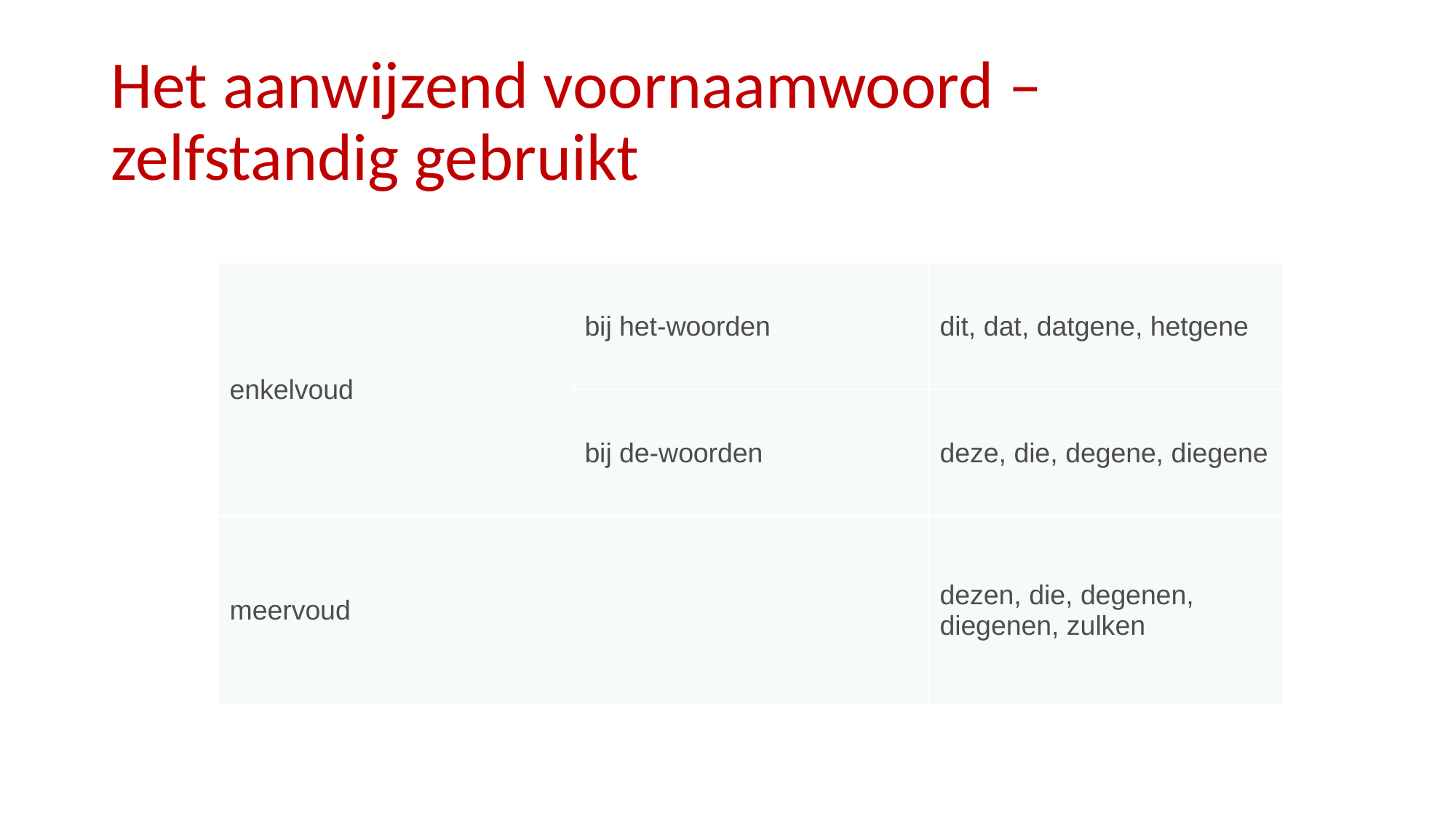

# Het aanwijzend voornaamwoord – zelfstandig gebruikt
| enkelvoud | bij het-woorden | dit, dat, datgene, hetgene |
| --- | --- | --- |
|  | bij de-woorden | deze, die, degene, diegene |
| meervoud |  | dezen, die, degenen, diegenen, zulken |